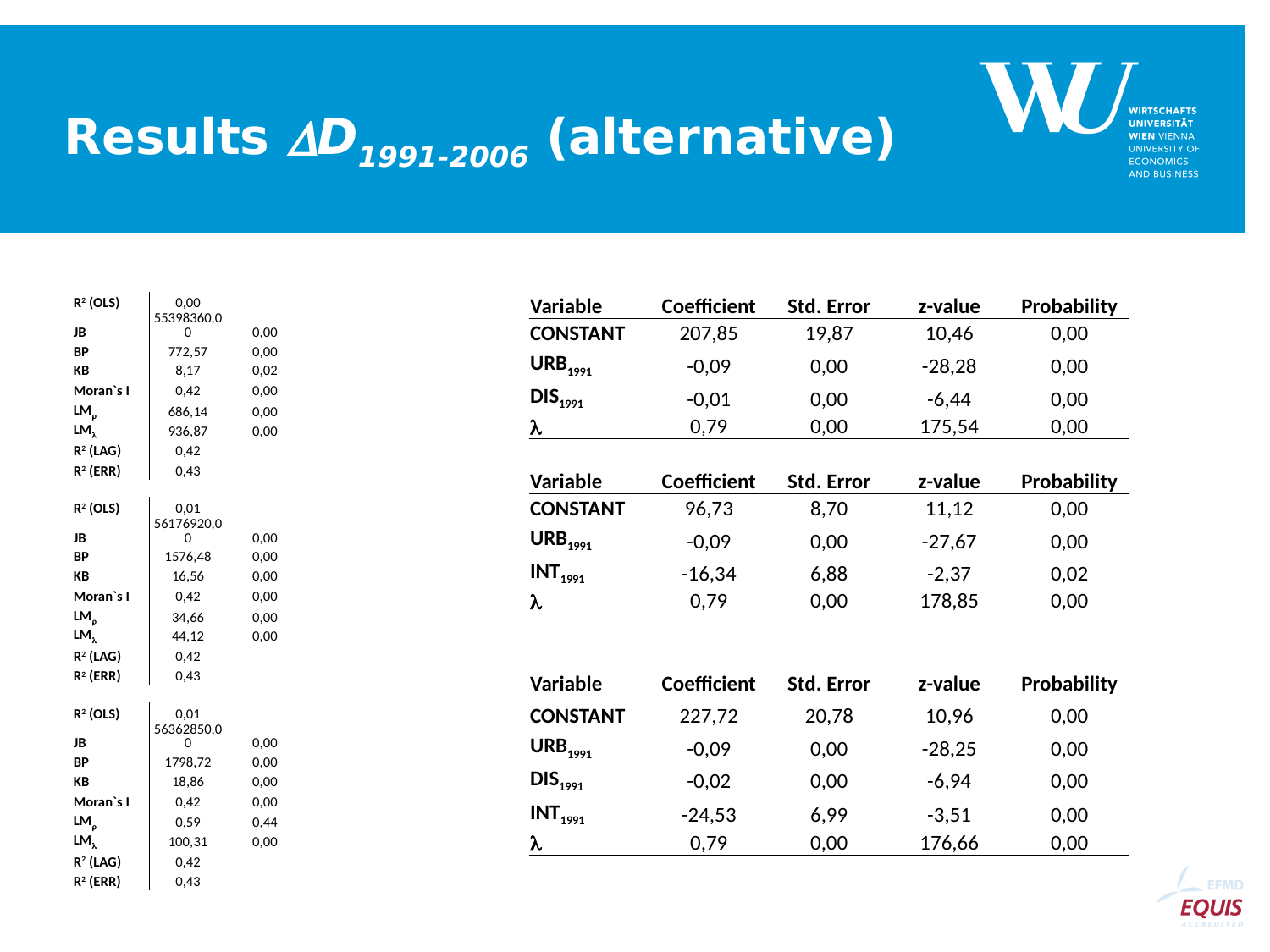

# Results ΔD1991-2006 (alternative)
| Variable | Coefficient | Std. Error | z-value | Probability |
| --- | --- | --- | --- | --- |
| CONSTANT | 207,85 | 19,87 | 10,46 | 0,00 |
| URB1991 | -0,09 | 0,00 | -28,28 | 0,00 |
| DIS1991 | -0,01 | 0,00 | -6,44 | 0,00 |
| λ | 0,79 | 0,00 | 175,54 | 0,00 |
|  |  |  |  |  |
| Variable | Coefficient | Std. Error | z-value | Probability |
| CONSTANT | 96,73 | 8,70 | 11,12 | 0,00 |
| URB1991 | -0,09 | 0,00 | -27,67 | 0,00 |
| INT1991 | -16,34 | 6,88 | -2,37 | 0,02 |
| λ | 0,79 | 0,00 | 178,85 | 0,00 |
|  |  |  |  |  |
|  |  |  |  |  |
| Variable | Coefficient | Std. Error | z-value | Probability |
| CONSTANT | 227,72 | 20,78 | 10,96 | 0,00 |
| URB1991 | -0,09 | 0,00 | -28,25 | 0,00 |
| DIS1991 | -0,02 | 0,00 | -6,94 | 0,00 |
| INT1991 | -24,53 | 6,99 | -3,51 | 0,00 |
| λ | 0,79 | 0,00 | 176,66 | 0,00 |
| R2 (OLS) | 0,00 |  |
| --- | --- | --- |
| JB | 55398360,00 | 0,00 |
| BP | 772,57 | 0,00 |
| KB | 8,17 | 0,02 |
| Moran`s I | 0,42 | 0,00 |
| LMρ | 686,14 | 0,00 |
| LMλ | 936,87 | 0,00 |
| R2 (LAG) | 0,42 |  |
| R2 (ERR) | 0,43 |  |
|  |  |  |
| R2 (OLS) | 0,01 |  |
| JB | 56176920,00 | 0,00 |
| BP | 1576,48 | 0,00 |
| KB | 16,56 | 0,00 |
| Moran`s I | 0,42 | 0,00 |
| LMρ | 34,66 | 0,00 |
| LMλ | 44,12 | 0,00 |
| R2 (LAG) | 0,42 |  |
| R2 (ERR) | 0,43 |  |
|  |  |  |
| R2 (OLS) | 0,01 |  |
| JB | 56362850,00 | 0,00 |
| BP | 1798,72 | 0,00 |
| KB | 18,86 | 0,00 |
| Moran`s I | 0,42 | 0,00 |
| LMρ | 0,59 | 0,44 |
| LMλ | 100,31 | 0,00 |
| R2 (LAG) | 0,42 |  |
| R2 (ERR) | 0,43 |  |